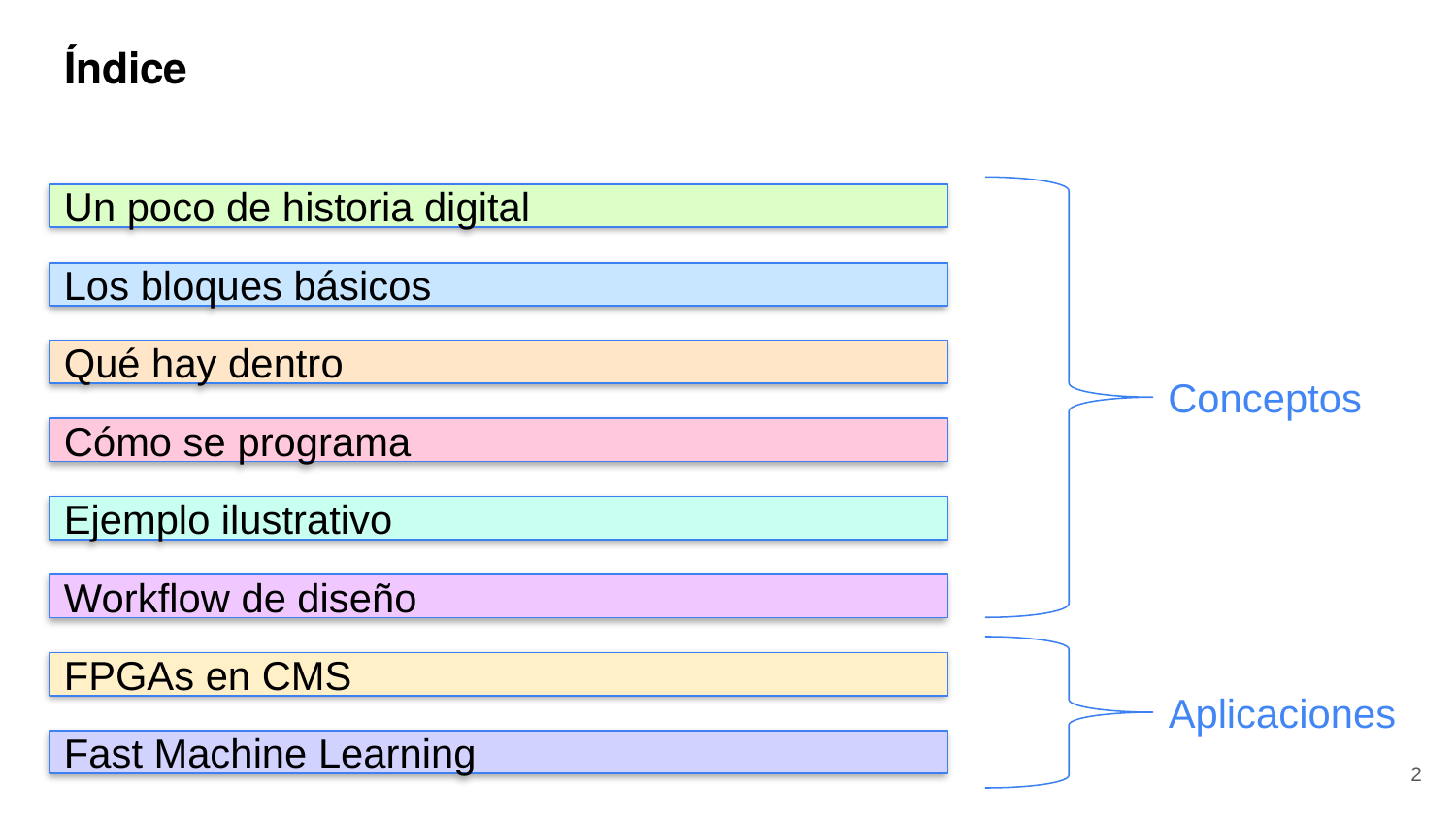

# Índice

Un poco de historia digital
Los bloques básicos
Qué hay dentro
Cómo se programa
Ejemplo ilustrativo
Workflow de diseño
FPGAs en CMS
Fast Machine Learning
Conceptos

Aplicaciones
2